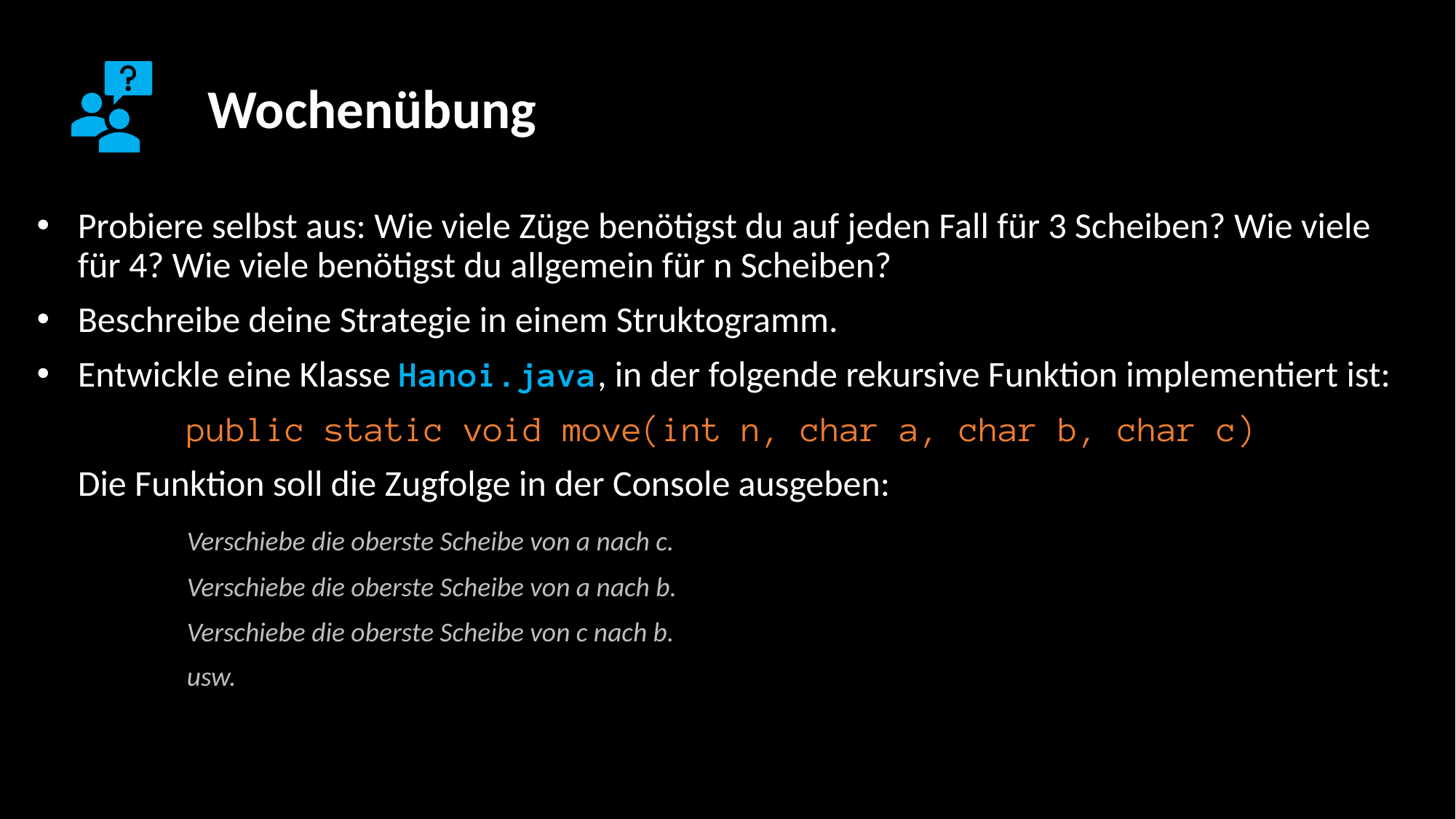

Probiere selbst aus: Wie viele Züge benötigst du auf jeden Fall für 3 Scheiben? Wie viele für 4? Wie viele benötigst du allgemein für n Scheiben?
Beschreibe deine Strategie in einem Struktogramm.
Entwickle eine Klasse Hanoi.java, in der folgende rekursive Funktion implementiert ist:
		public static void move(int n, char a, char b, char c)
	Die Funktion soll die Zugfolge in der Console ausgeben:
		Verschiebe die oberste Scheibe von a nach c.
		Verschiebe die oberste Scheibe von a nach b.
		Verschiebe die oberste Scheibe von c nach b.
		usw.